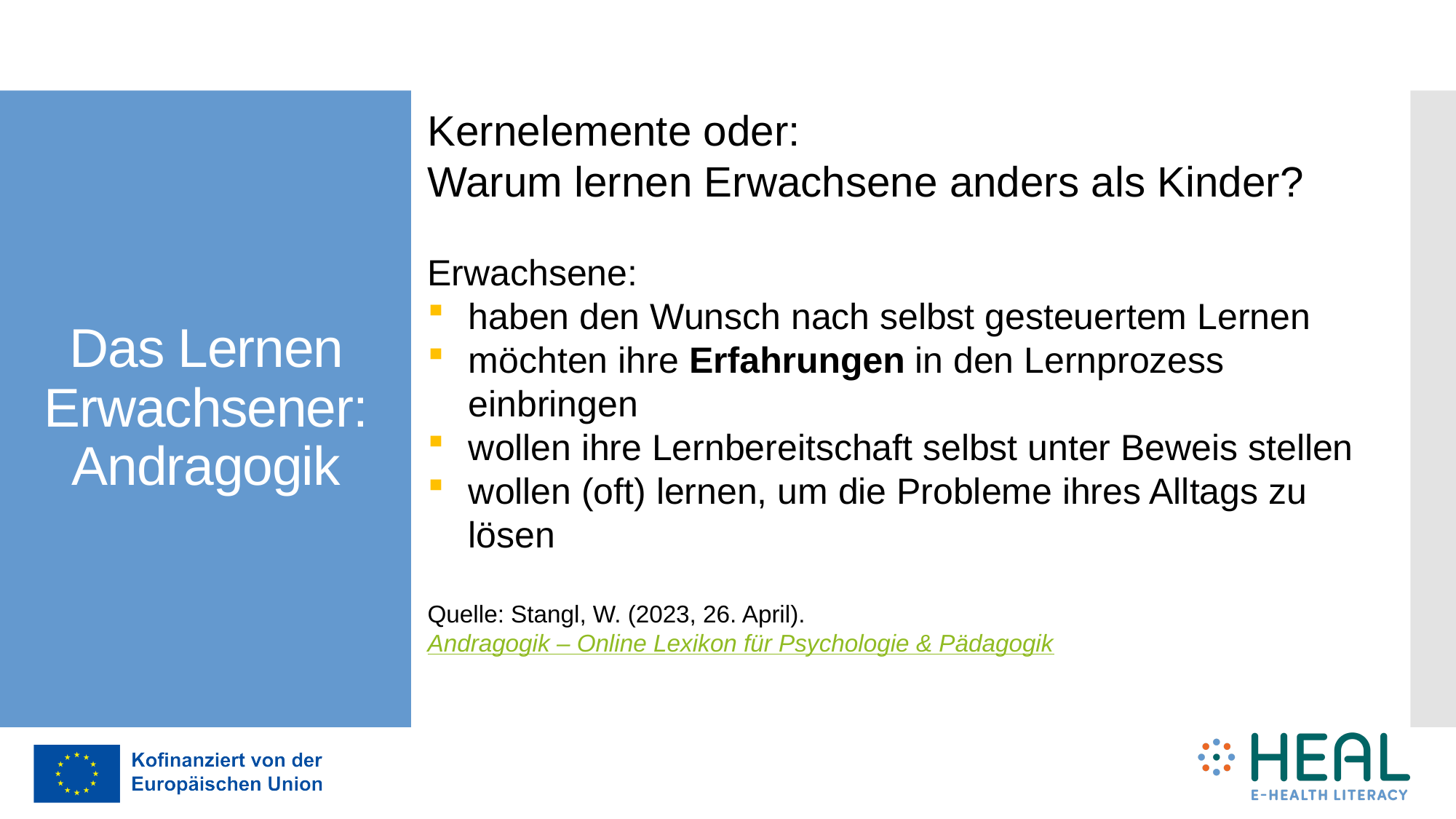

Kernelemente oder:
Warum lernen Erwachsene anders als Kinder?

Erwachsene:
haben den Wunsch nach selbst gesteuertem Lernen
möchten ihre Erfahrungen in den Lernprozess einbringen
wollen ihre Lernbereitschaft selbst unter Beweis stellen
wollen (oft) lernen, um die Probleme ihres Alltags zu lösen
Quelle: Stangl, W. (2023, 26. April). Andragogik – Online Lexikon für Psychologie & Pädagogik
# Das Lernen Erwachsener: Andragogik